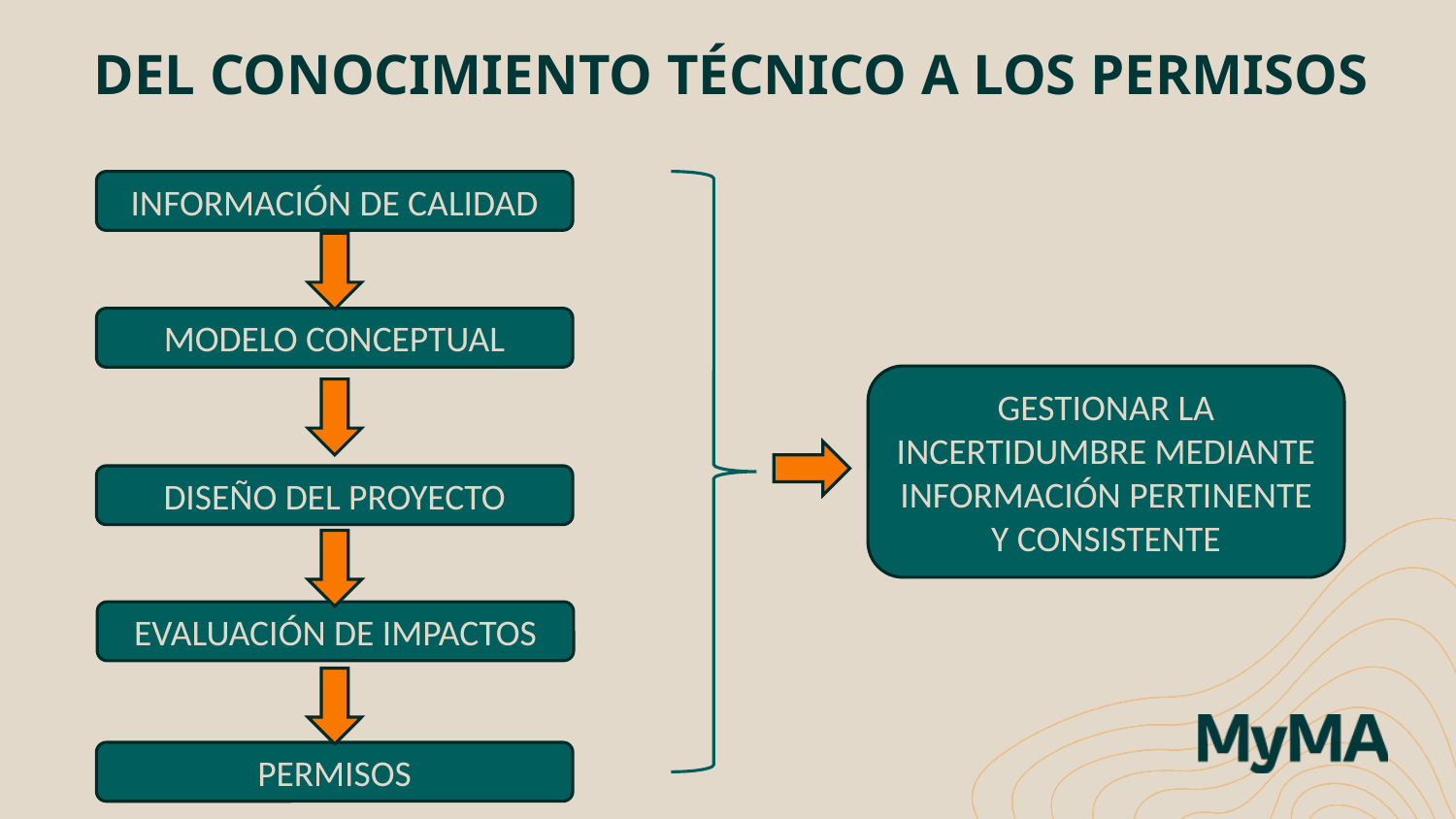

DEL CONOCIMIENTO TÉCNICO A LOS PERMISOS
INFORMACIÓN DE CALIDAD

MODELO CONCEPTUAL
GESTIONAR LA INCERTIDUMBRE MEDIANTE INFORMACIÓN PERTINENTE Y CONSISTENTE

DISEÑO DEL PROYECTO

EVALUACIÓN DE IMPACTOS

PERMISOS